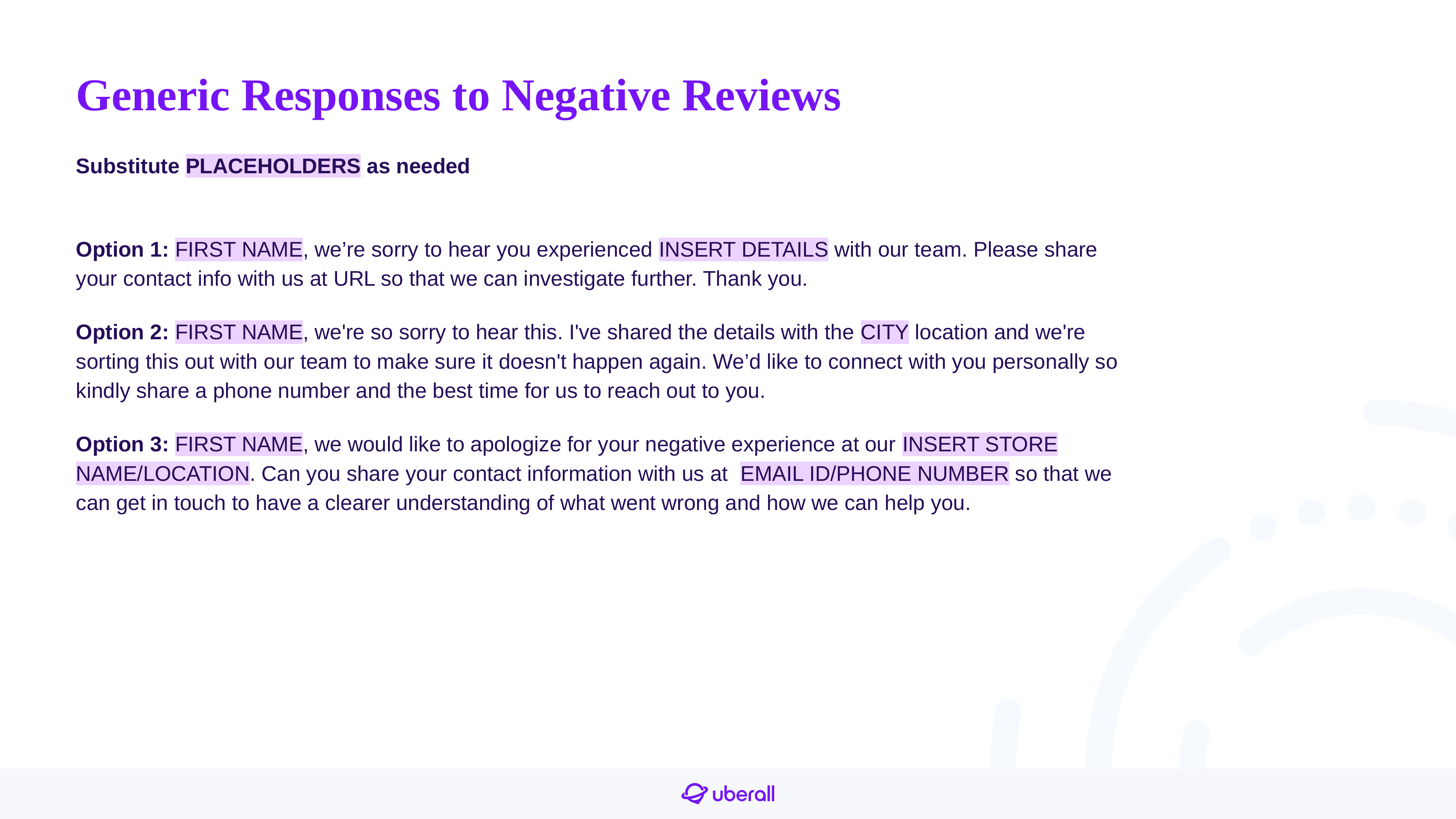

# Generic Responses to Negative Reviews
Substitute PLACEHOLDERS as needed

Option 1: FIRST NAME, we’re sorry to hear you experienced INSERT DETAILS with our team. Please share your contact info with us at URL so that we can investigate further. Thank you.
Option 2: FIRST NAME, we're so sorry to hear this. I've shared the details with the CITY location and we're sorting this out with our team to make sure it doesn't happen again. We’d like to connect with you personally so kindly share a phone number and the best time for us to reach out to you.
Option 3: FIRST NAME, we would like to apologize for your negative experience at our INSERT STORE NAME/LOCATION. Can you share your contact information with us at  EMAIL ID/PHONE NUMBER so that we can get in touch to have a clearer understanding of what went wrong and how we can help you.